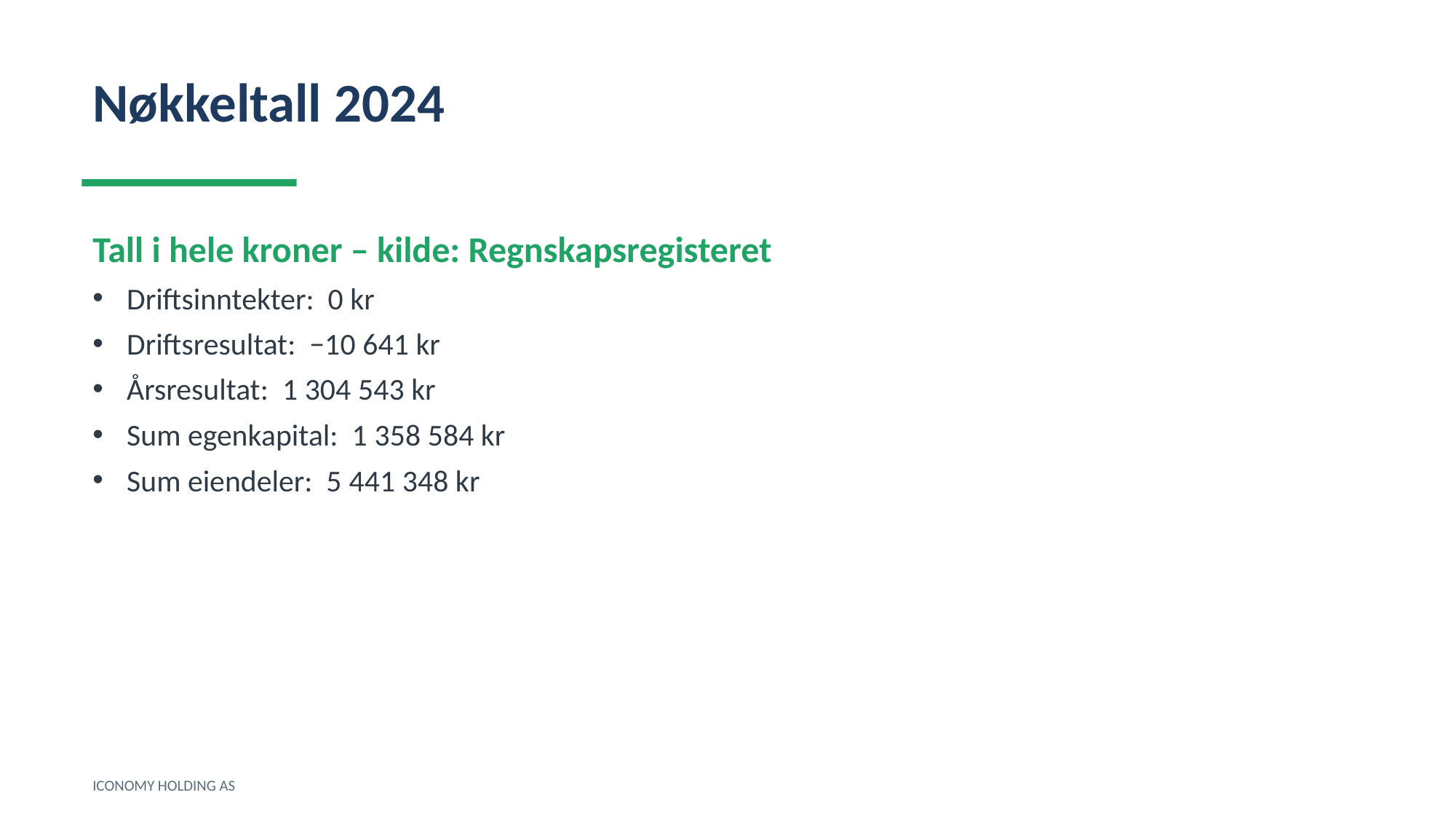

Nøkkeltall 2024

Tall i hele kroner – kilde: Regnskapsregisteret
Driftsinntekter:  0 kr
Driftsresultat:  −10 641 kr
Årsresultat:  1 304 543 kr
Sum egenkapital:  1 358 584 kr
Sum eiendeler:  5 441 348 kr
ICONOMY HOLDING AS